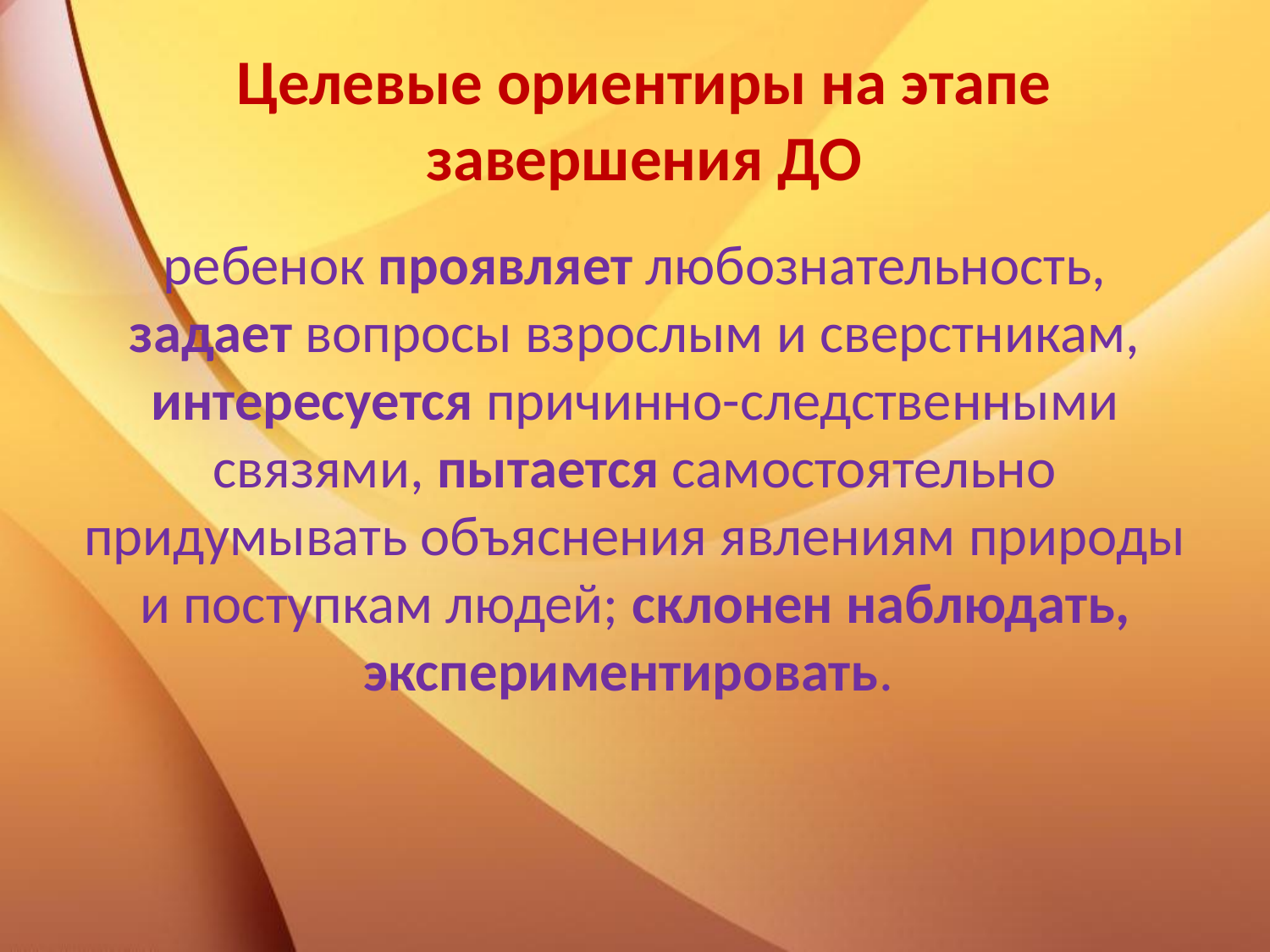

# Целевые ориентиры на этапе завершения ДО
ребенок проявляет любознательность, задает вопросы взрослым и сверстникам, интересуется причинно-следственными связями, пытается самостоятельно придумывать объяснения явлениям природы и поступкам людей; склонен наблюдать, экспериментировать.